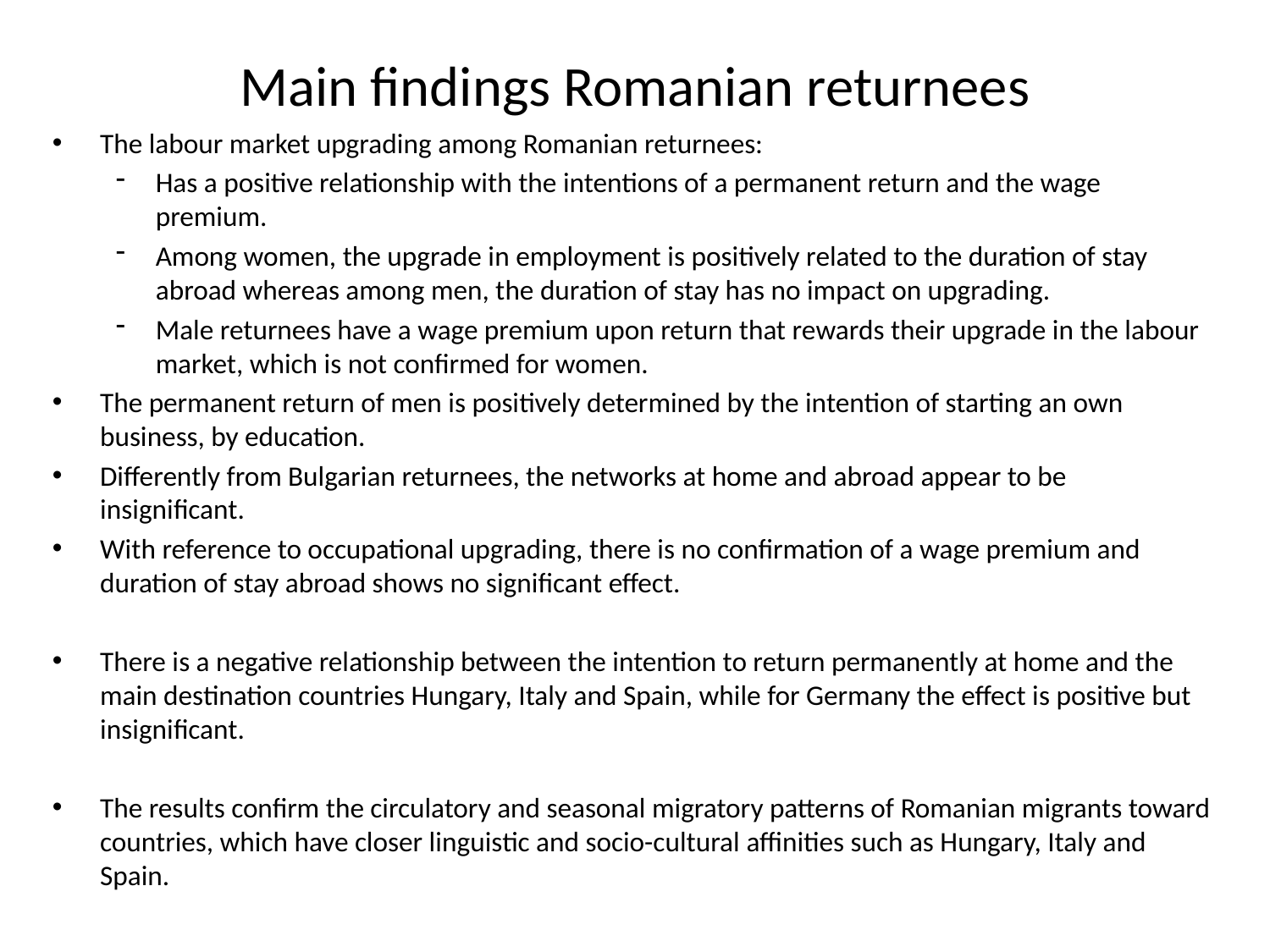

# Main findings Romanian returnees
The labour market upgrading among Romanian returnees:
Has a positive relationship with the intentions of a permanent return and the wage premium.
Among women, the upgrade in employment is positively related to the duration of stay abroad whereas among men, the duration of stay has no impact on upgrading.
Male returnees have a wage premium upon return that rewards their upgrade in the labour market, which is not confirmed for women.
The permanent return of men is positively determined by the intention of starting an own business, by education.
Differently from Bulgarian returnees, the networks at home and abroad appear to be insignificant.
With reference to occupational upgrading, there is no confirmation of a wage premium and  duration of stay abroad shows no significant effect.

There is a negative relationship between the intention to return permanently at home and the main destination countries Hungary, Italy and Spain, while for Germany the effect is positive but insignificant.

The results confirm the circulatory and seasonal migratory patterns of Romanian migrants toward countries, which have closer linguistic and socio-cultural affinities such as Hungary, Italy and Spain.